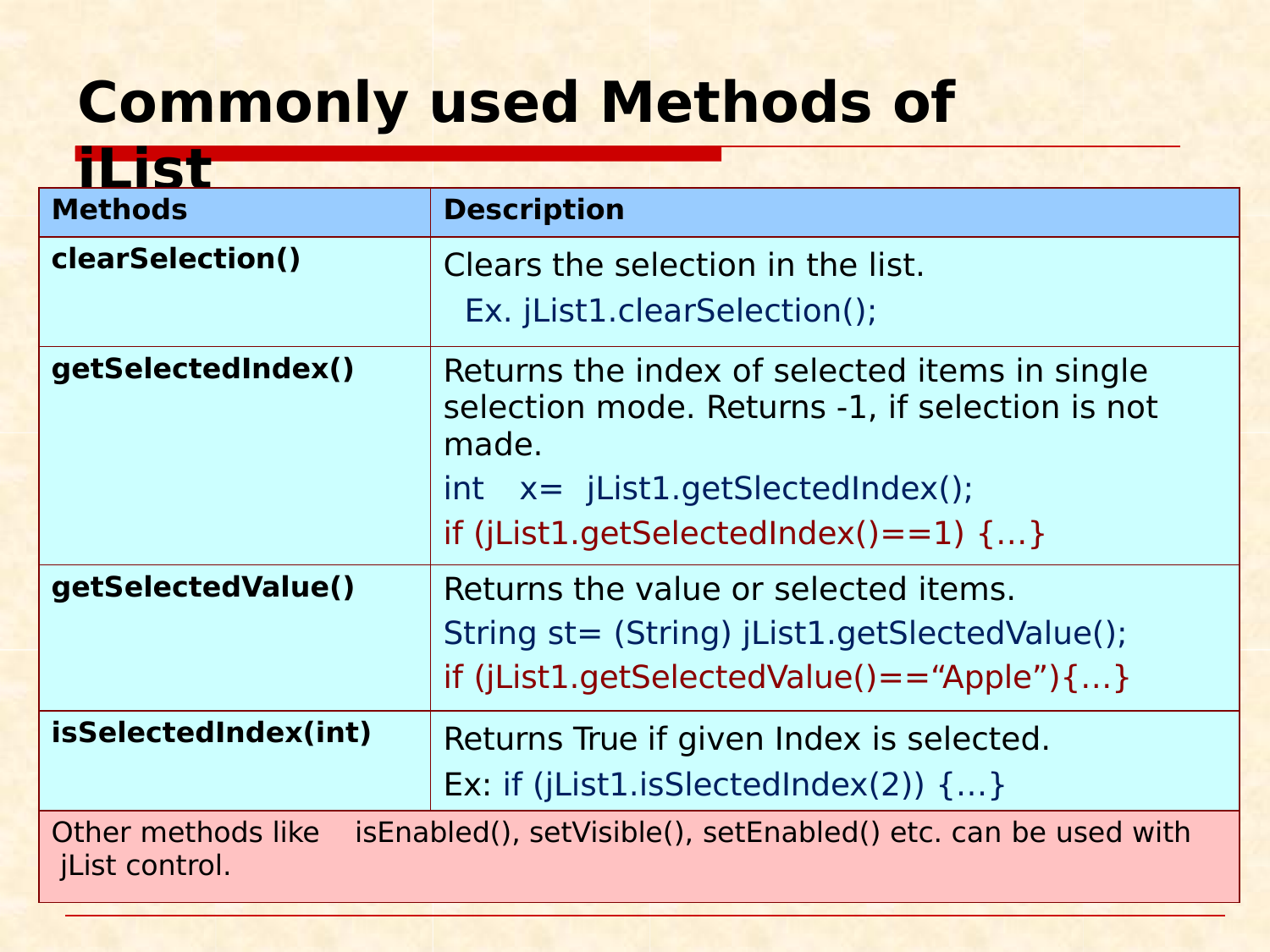

# Commonly used Methods of jList

| Methods | Description |
| --- | --- |
| clearSelection() | Clears the selection in the list. Ex. jList1.clearSelection(); |
| getSelectedIndex() | Returns the index of selected items in single selection mode. Returns -1, if selection is not made. int x= jList1.getSlectedIndex(); if (jList1.getSelectedIndex()==1) {…} |
| getSelectedValue() | Returns the value or selected items. String st= (String) jList1.getSlectedValue(); if (jList1.getSelectedValue()==“Apple”){…} |
| isSelectedIndex(int) | Returns True if given Index is selected. Ex: if (jList1.isSlectedIndex(2)) {…} |
| Other methods like isEnabled(), setVisible(), setEnabled() etc. can be used with jList control. |  |